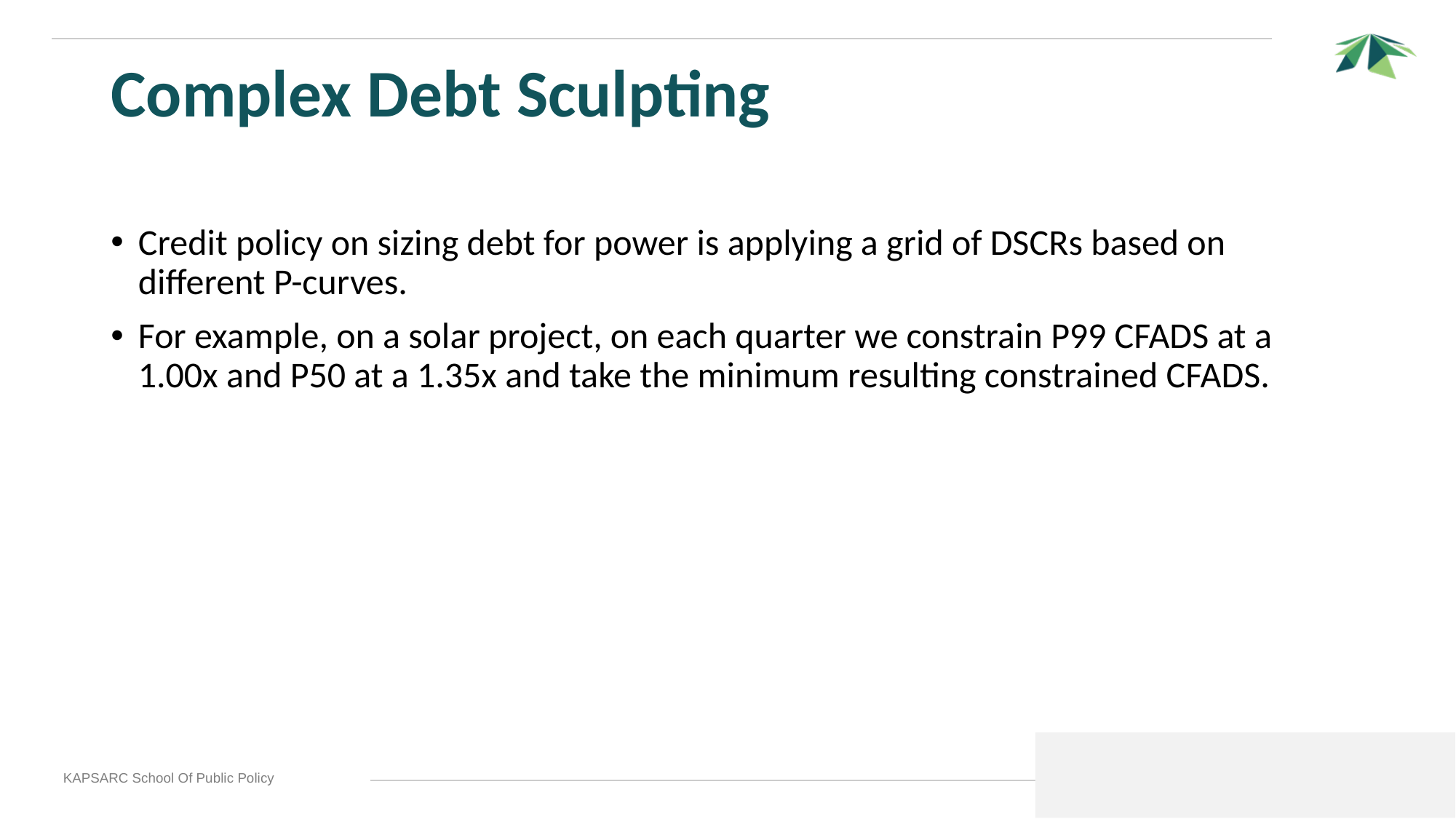

# Complex Debt Sculpting
Credit policy on sizing debt for power is applying a grid of DSCRs based on different P-curves.
For example, on a solar project, on each quarter we constrain P99 CFADS at a 1.00x and P50 at a 1.35x and take the minimum resulting constrained CFADS.